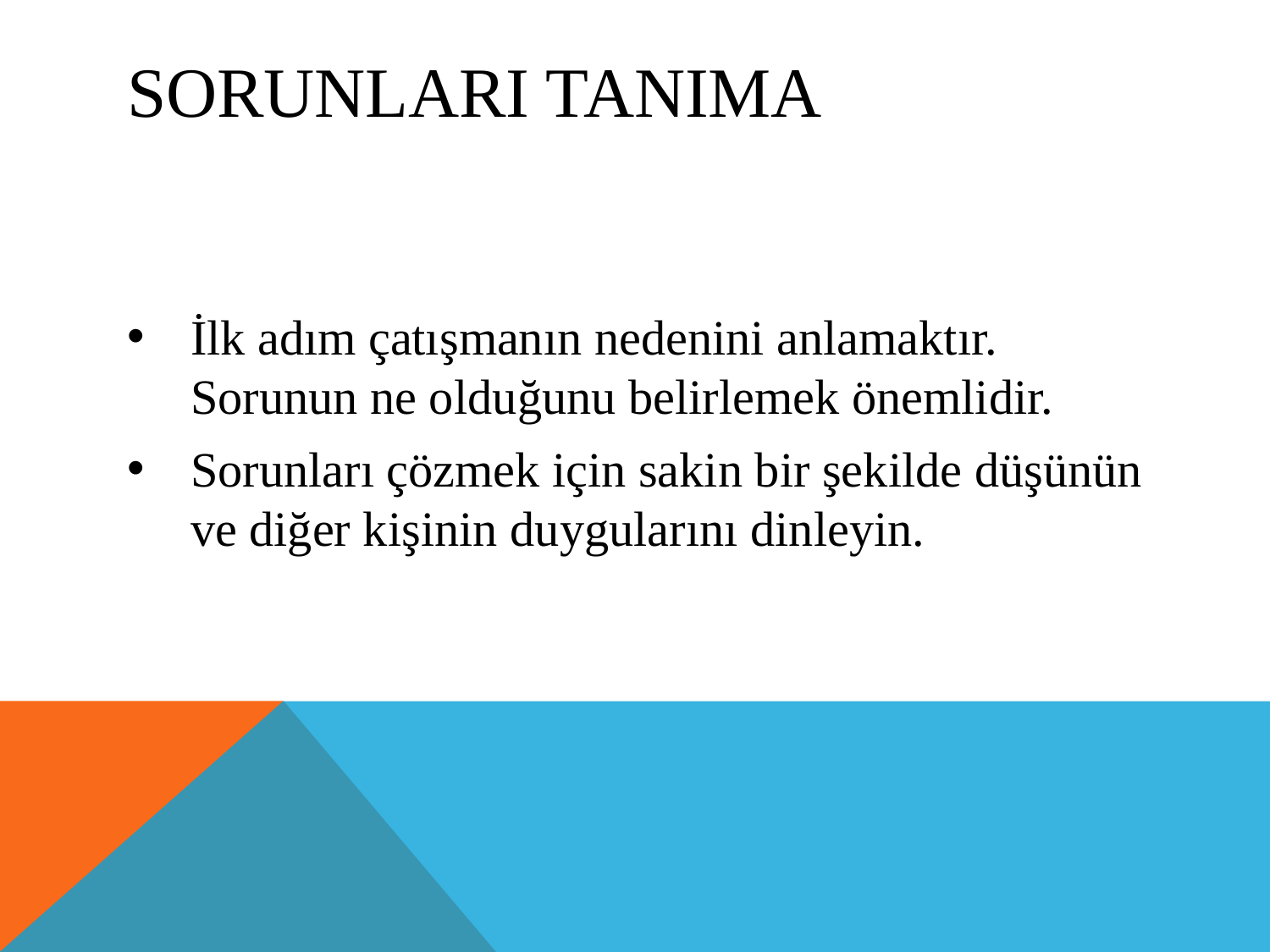

# SORUNLARI TANIMA

İlk adım çatışmanın nedenini anlamaktır. Sorunun ne olduğunu belirlemek önemlidir.
Sorunları çözmek için sakin bir şekilde düşünün ve diğer kişinin duygularını dinleyin.